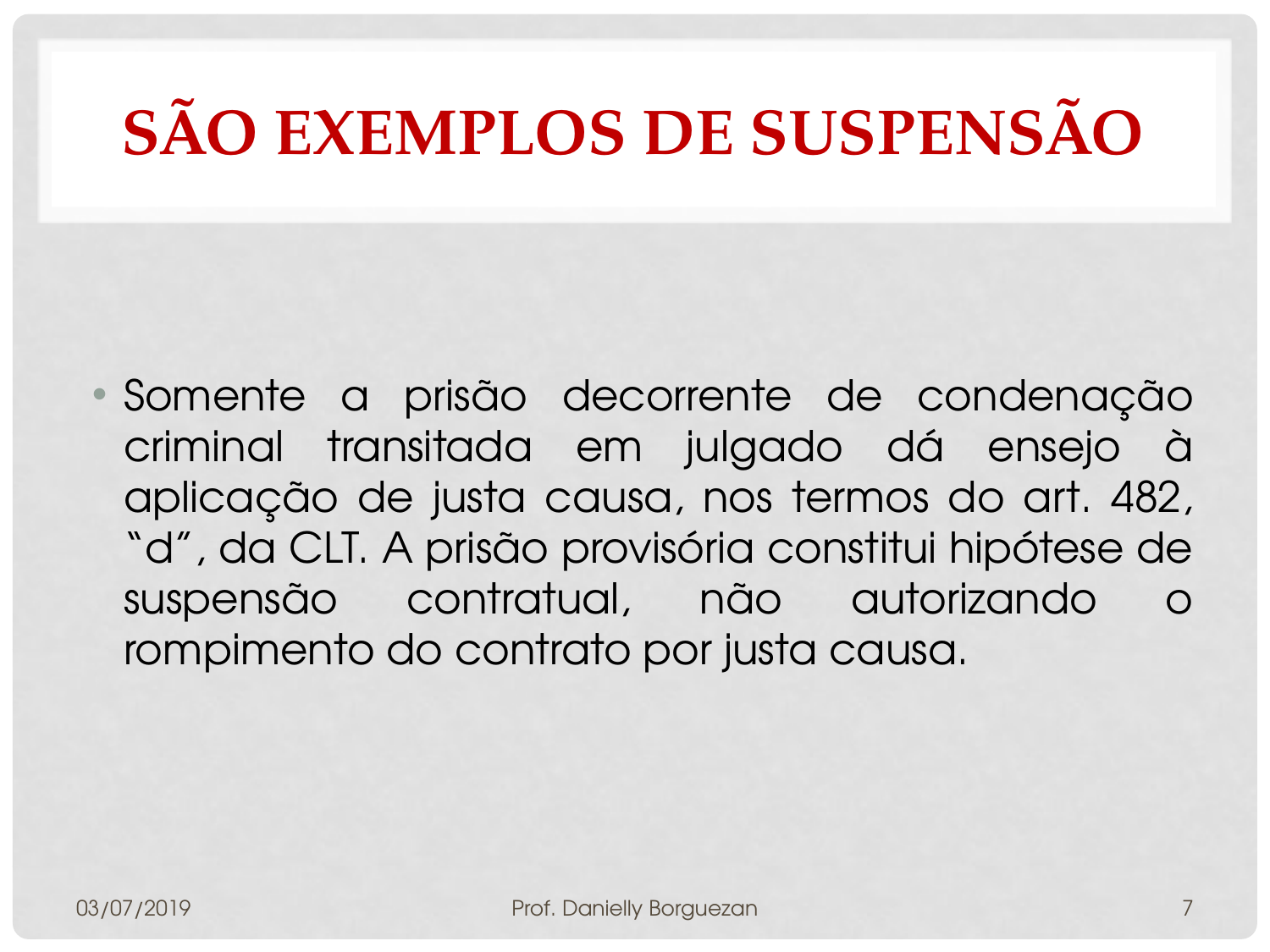

# São exemplos de suspensão

Somente a prisão decorrente de condenação criminal transitada em julgado dá ensejo à aplicação de justa causa, nos termos do art. 482, “d”, da CLT. A prisão provisória constitui hipótese de suspensão contratual, não autorizando o rompimento do contrato por justa causa.
03/07/2019
Prof. Danielly Borguezan
7